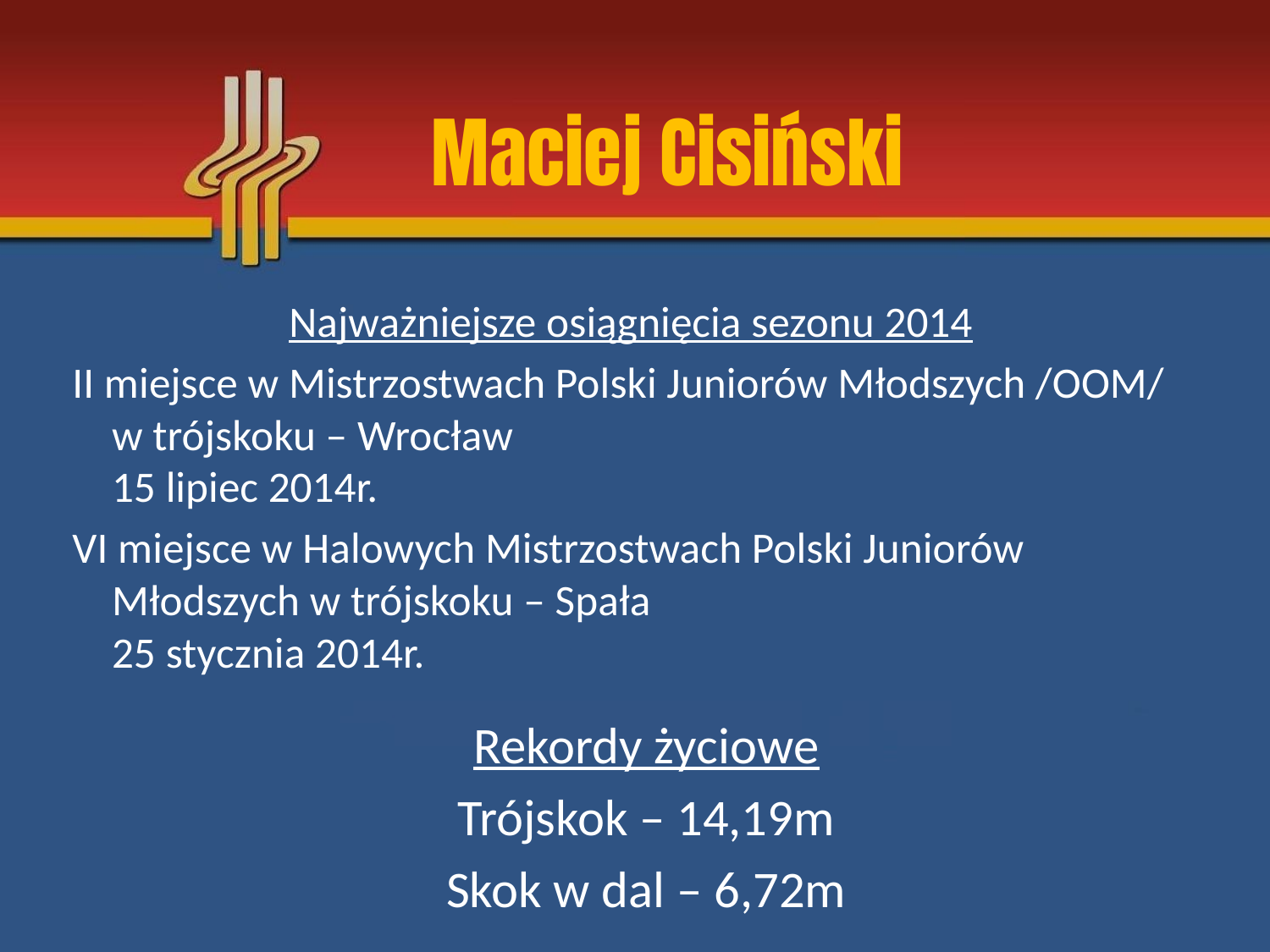

# Maciej Cisiński
Najważniejsze osiągnięcia sezonu 2014
II miejsce w Mistrzostwach Polski Juniorów Młodszych /OOM/ w trójskoku – Wrocław
15 lipiec 2014r.
VI miejsce w Halowych Mistrzostwach Polski Juniorów Młodszych w trójskoku – Spała
25 stycznia 2014r.
Rekordy życiowe
Trójskok – 14,19m
Skok w dal – 6,72m